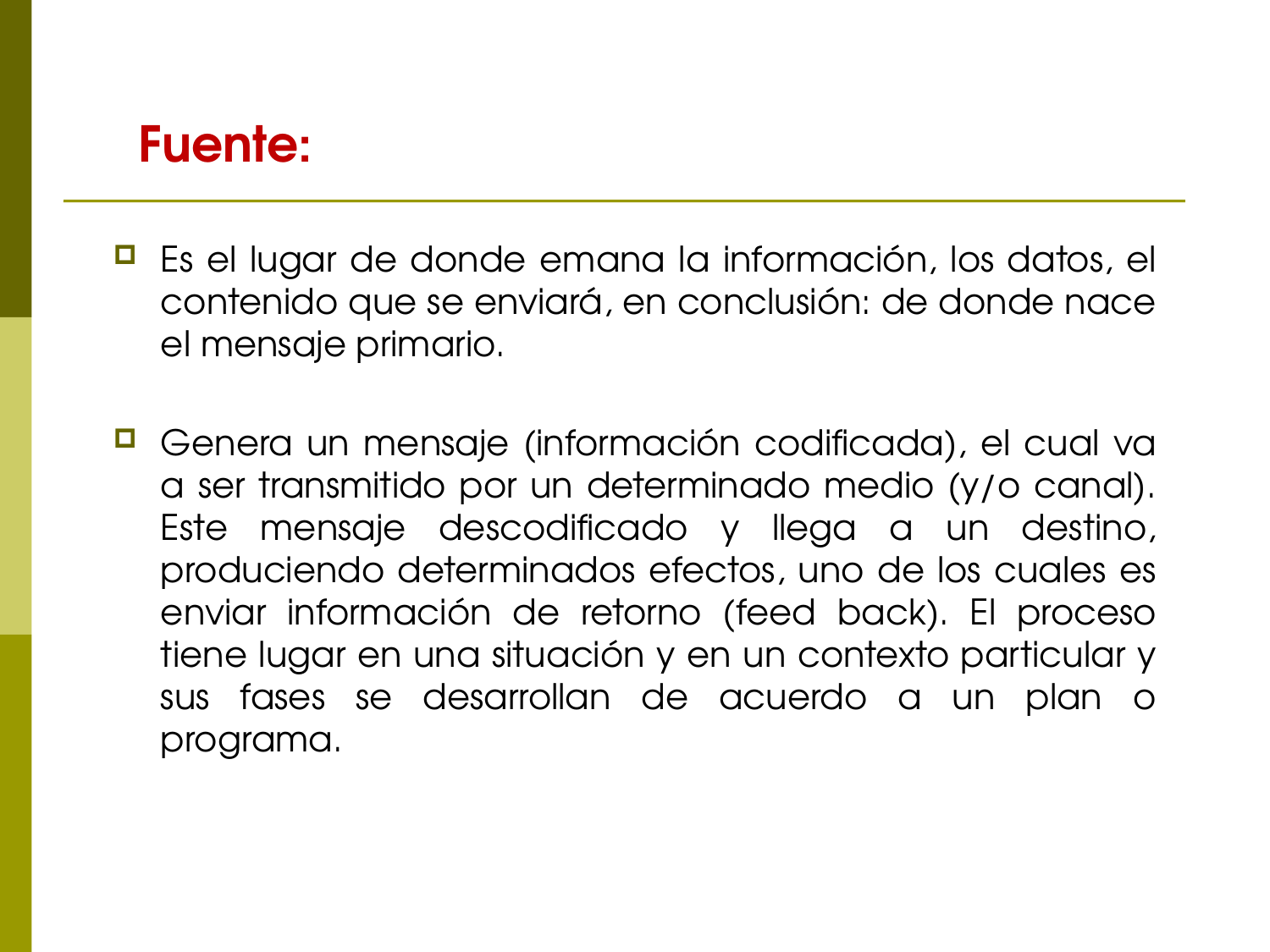

Fuente:
Es el lugar de donde emana la información, los datos, el contenido que se enviará, en conclusión: de donde nace el mensaje primario.

Genera un mensaje (información codificada), el cual va a ser transmitido por un determinado medio (y/o canal). Este mensaje descodificado y llega a un destino, produciendo determinados efectos, uno de los cuales es enviar información de retorno (feed back). El proceso tiene lugar en una situación y en un contexto particular y sus fases se desarrollan de acuerdo a un plan o programa.